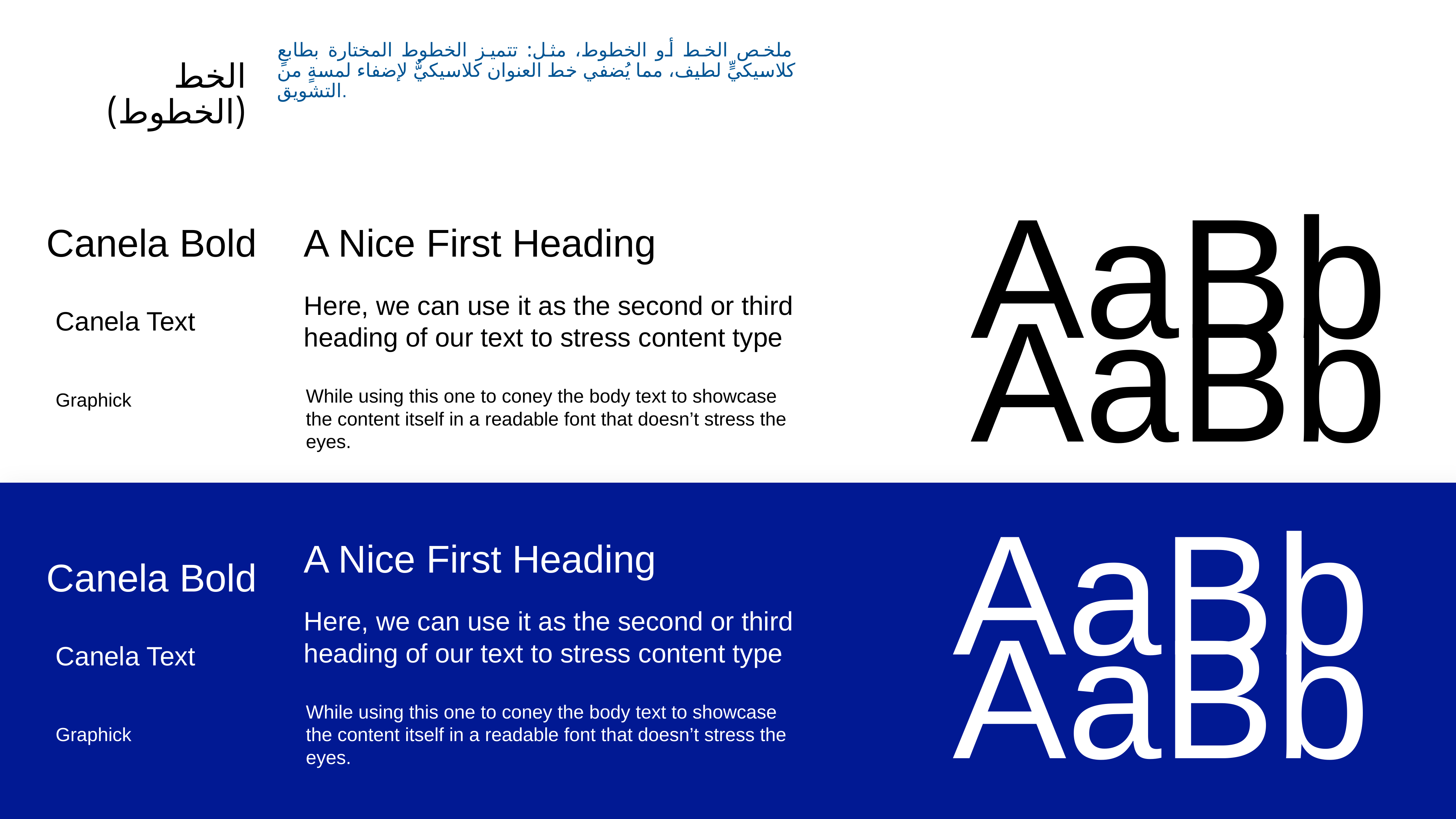

ملخص الخط أو الخطوط، مثل: تتميز الخطوط المختارة بطابعٍ كلاسيكيٍّ لطيف، مما يُضفي خط العنوان كلاسيكيٌّ لإضفاء لمسةٍ من التشويق.
الخط (الخطوط)
AaBb
AaBb
Canela Bold
A Nice First Heading
Here, we can use it as the second or third heading of our text to stress content type
Canela Text
Graphick
While using this one to coney the body text to showcase the content itself in a readable font that doesn’t stress the eyes.
AaBb
AaBb

A Nice First Heading
Canela Bold
Here, we can use it as the second or third heading of our text to stress content type
Canela Text
While using this one to coney the body text to showcase the content itself in a readable font that doesn’t stress the eyes.
Graphick